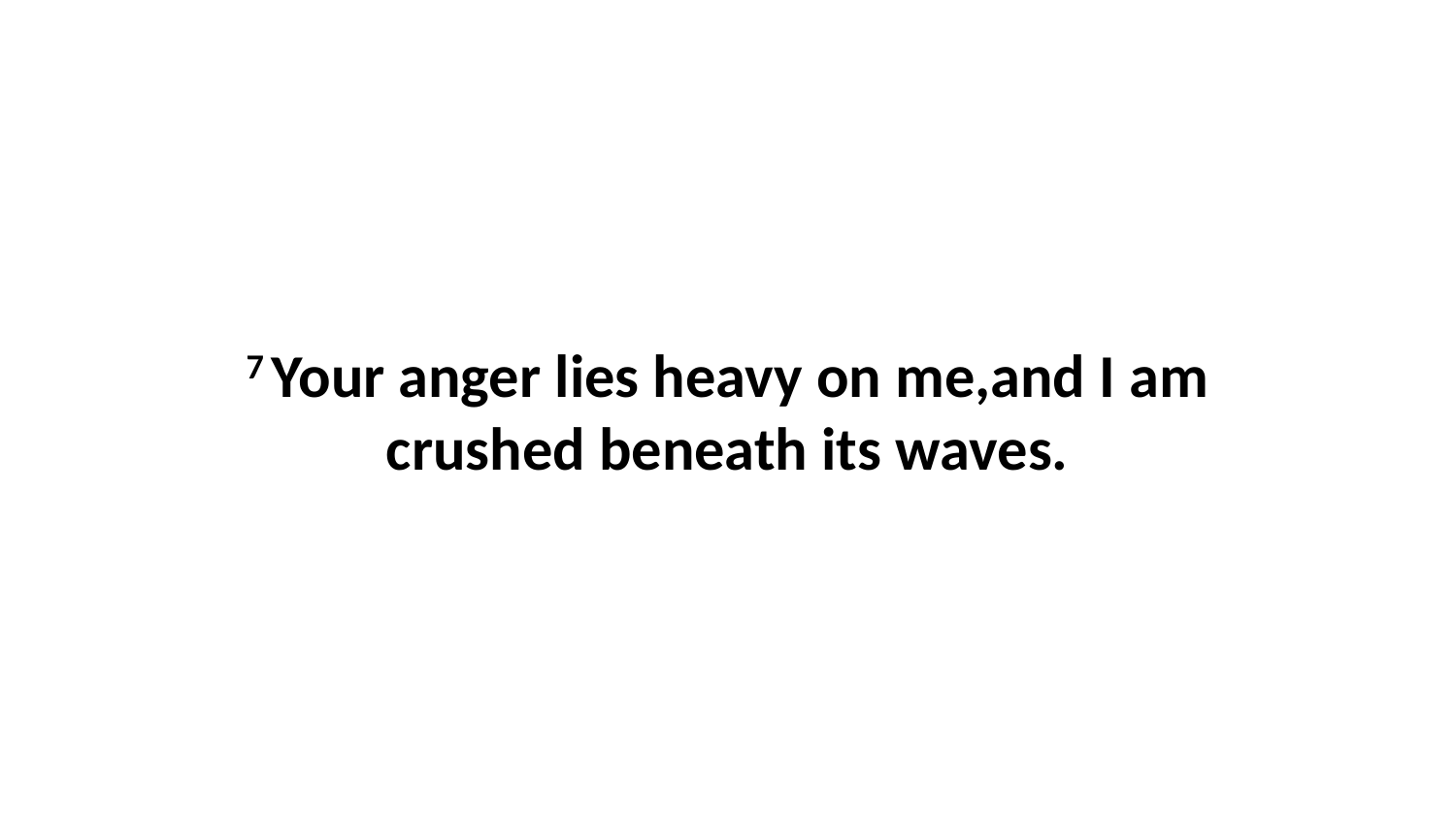

7 Your anger lies heavy on me,and I am crushed beneath its waves.